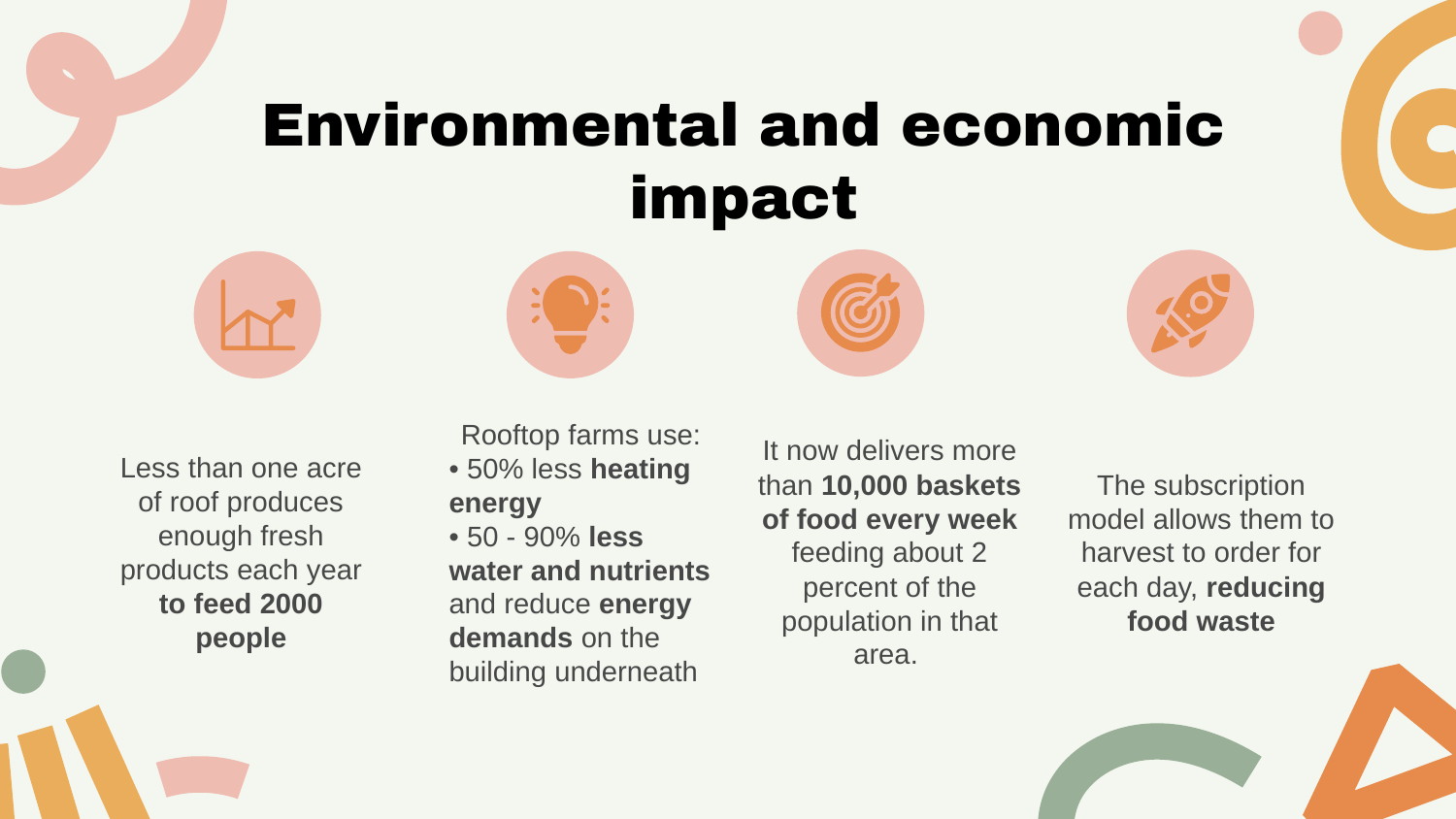

# Environmental and economic impact

Less than one acre of roof produces enough fresh products each year to feed 2000 people
It now delivers more than 10,000 baskets of food every week feeding about 2 percent of the population in that area.
The subscription model allows them to harvest to order for each day, reducing food waste
Rooftop farms use:
• 50% less heating energy
• 50 - 90% less water and nutrients and reduce energy demands on the building underneath